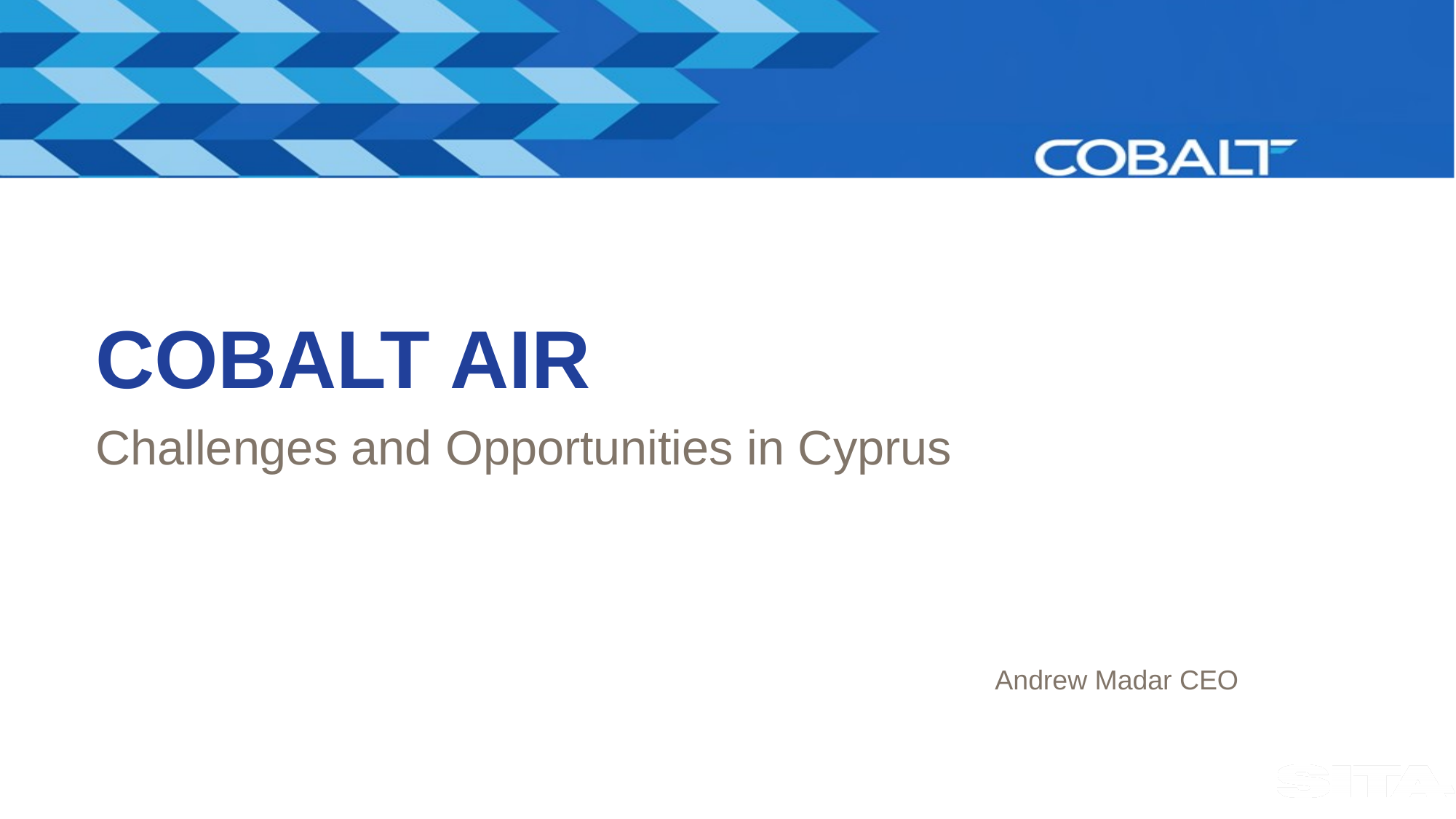

# COBALT AIR
Challenges and Opportunities in Cyprus

Andrew Madar CEO